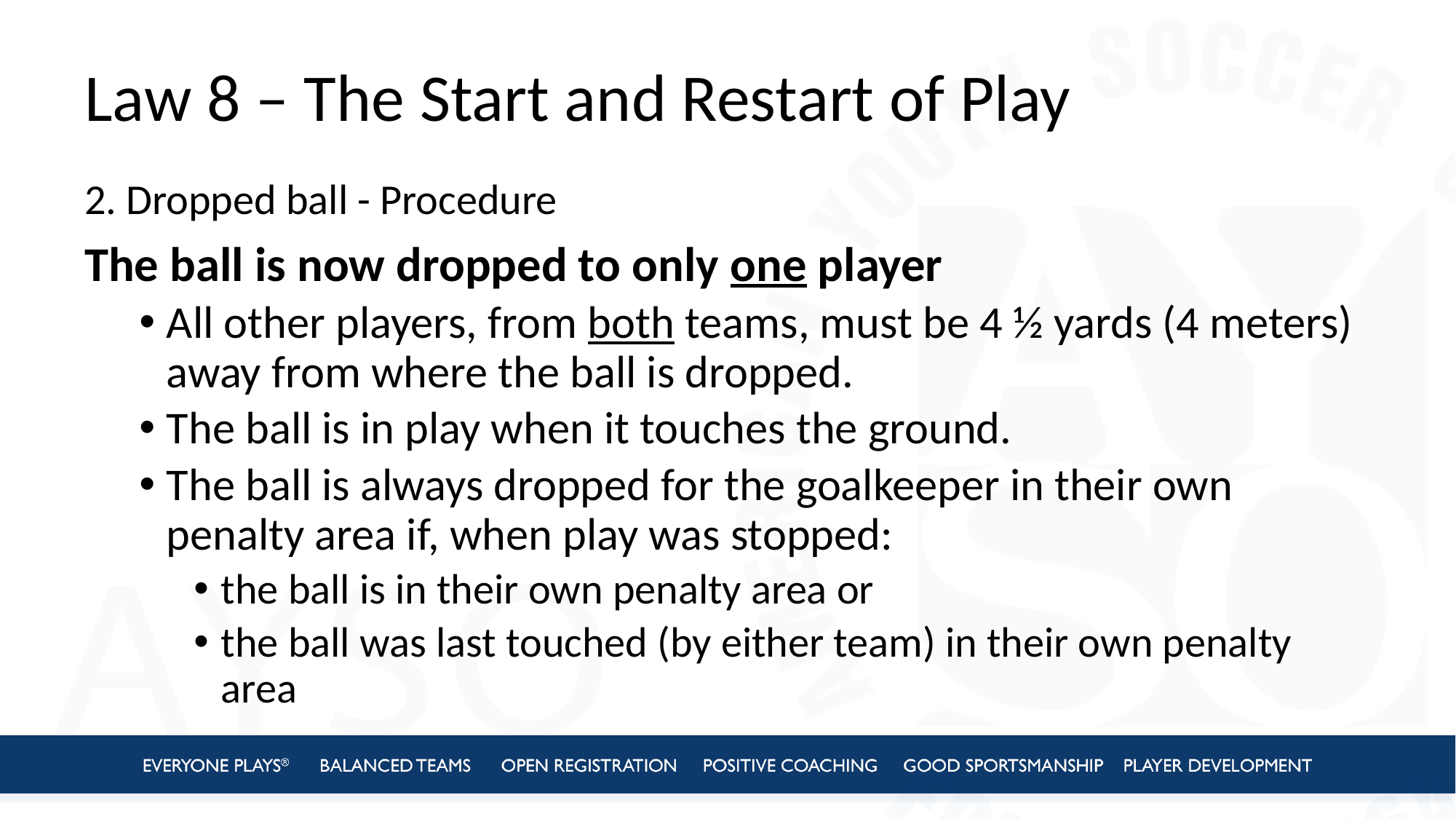

# Law 8 – The Start and Restart of Play
2. Dropped ball - Procedure
The ball is now dropped to only one player
All other players, from both teams, must be 4 ½ yards (4 meters) away from where the ball is dropped.
The ball is in play when it touches the ground.
The ball is always dropped for the goalkeeper in their own penalty area if, when play was stopped:
the ball is in their own penalty area or
the ball was last touched (by either team) in their own penalty area